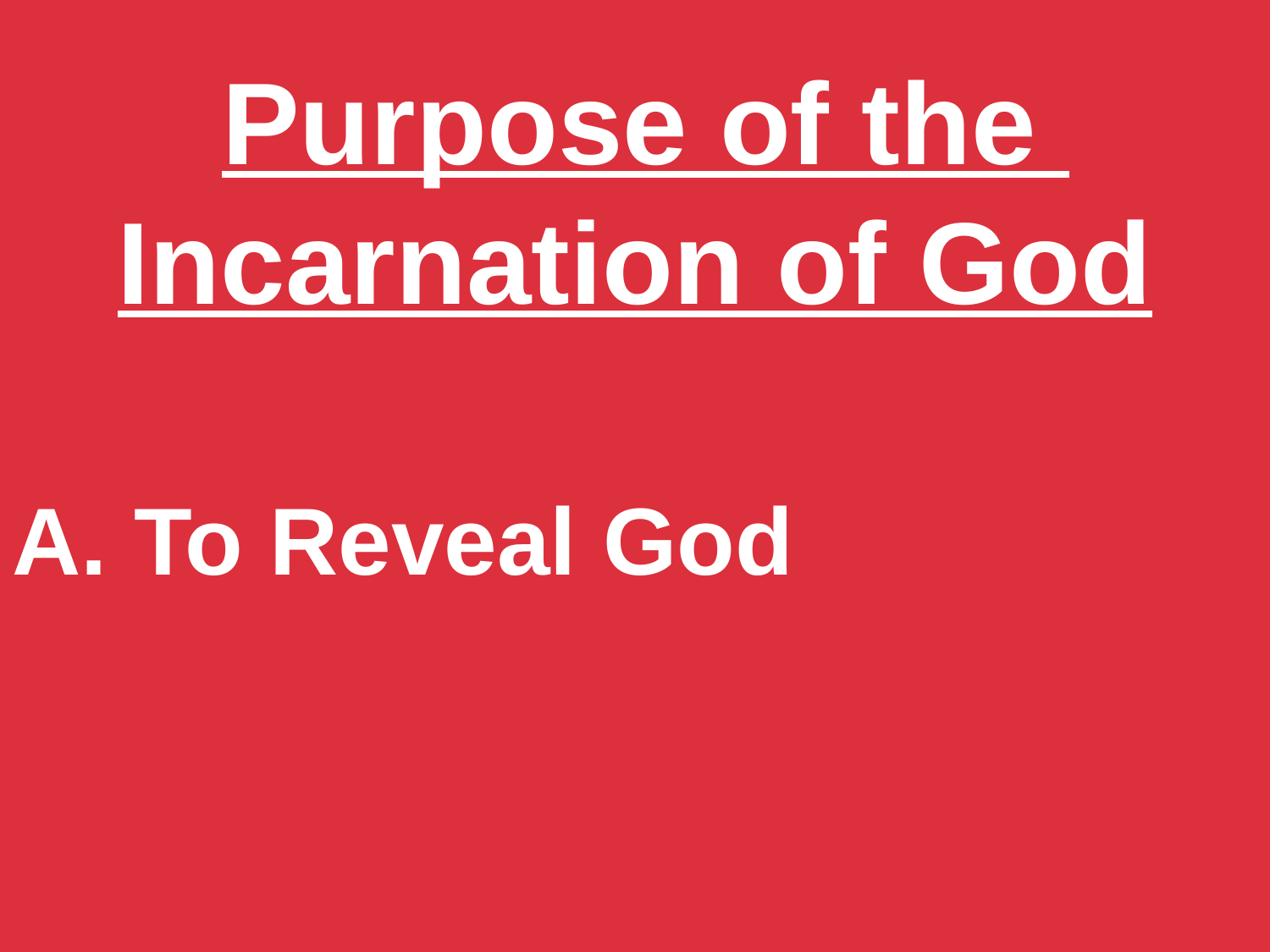

Purpose of the
Incarnation of God

A. To Reveal God